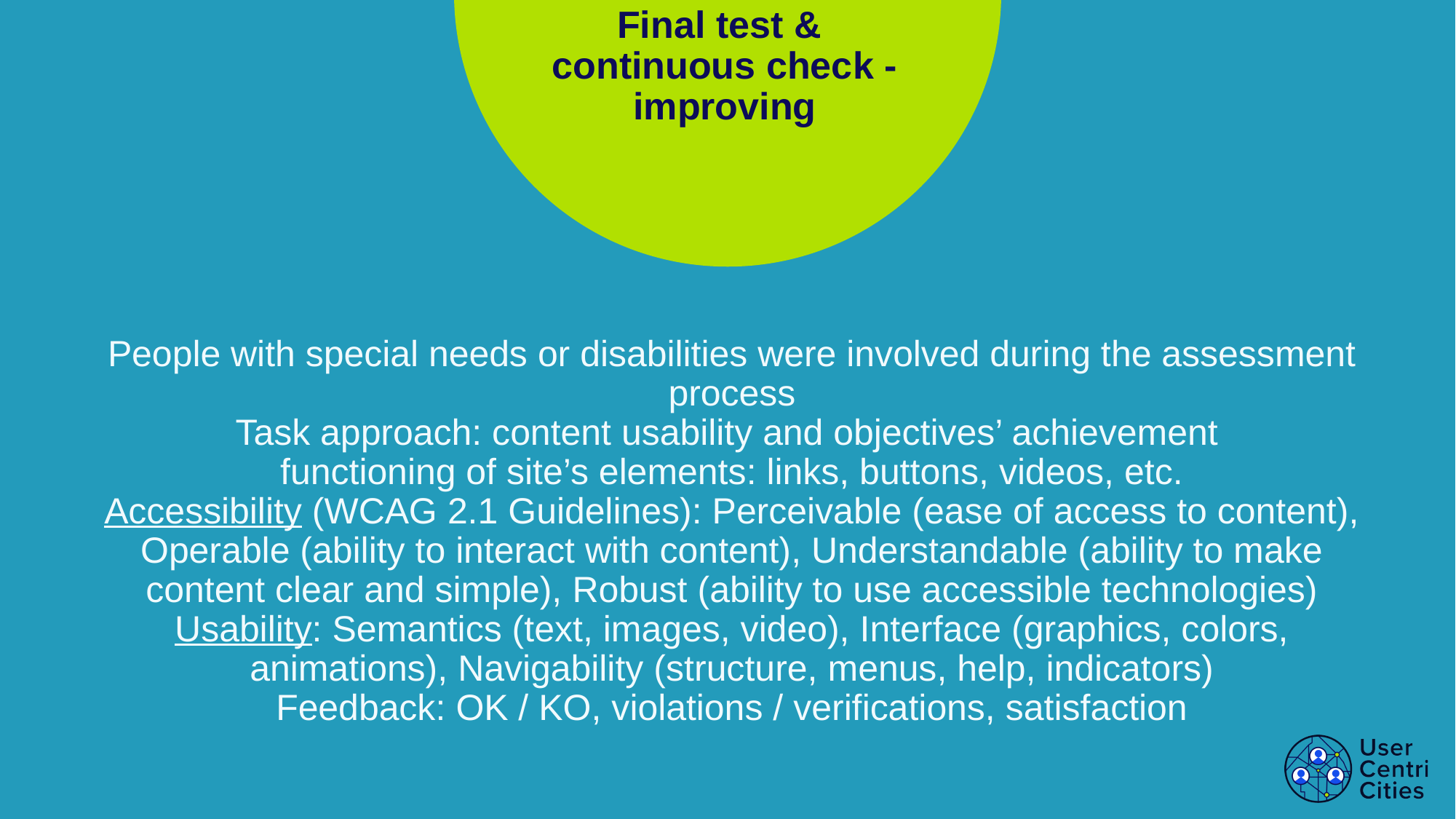

Final test &
continuous check - improving
# People with special needs or disabilities were involved during the assessment process
Task approach: content usability and objectives’ achievement
functioning of site’s elements: links, buttons, videos, etc.
Accessibility (WCAG 2.1 Guidelines): Perceivable (ease of access to content), Operable (ability to interact with content), Understandable (ability to make content clear and simple), Robust (ability to use accessible technologies)
Usability: Semantics (text, images, video), Interface (graphics, colors, animations), Navigability (structure, menus, help, indicators)
Feedback: OK / KO, violations / verifications, satisfaction